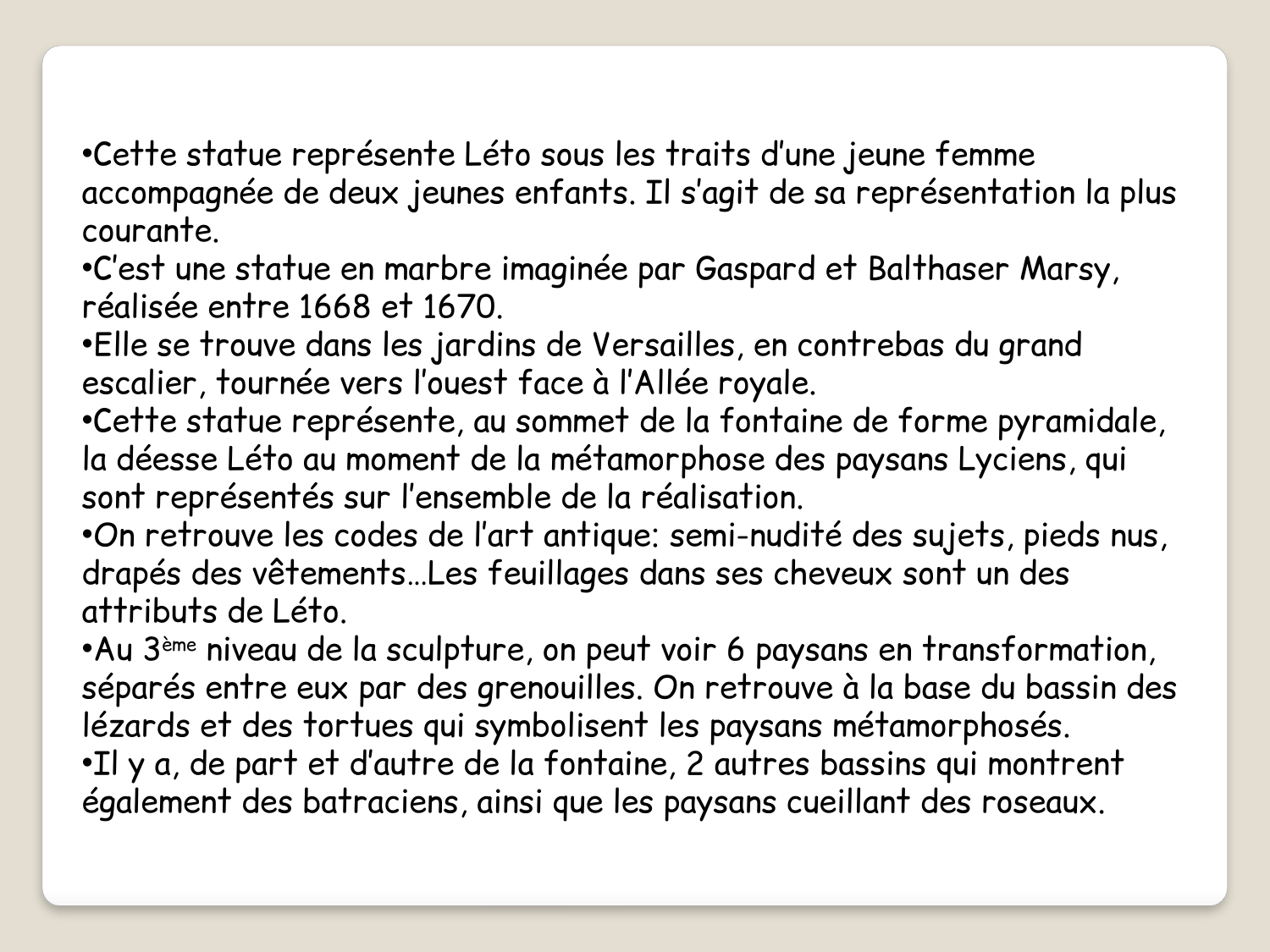

Cette statue représente Léto sous les traits d’une jeune femme accompagnée de deux jeunes enfants. Il s’agit de sa représentation la plus courante.
C’est une statue en marbre imaginée par Gaspard et Balthaser Marsy, réalisée entre 1668 et 1670.
Elle se trouve dans les jardins de Versailles, en contrebas du grand escalier, tournée vers l’ouest face à l’Allée royale.
Cette statue représente, au sommet de la fontaine de forme pyramidale, la déesse Léto au moment de la métamorphose des paysans Lyciens, qui sont représentés sur l’ensemble de la réalisation.
On retrouve les codes de l’art antique: semi-nudité des sujets, pieds nus, drapés des vêtements…Les feuillages dans ses cheveux sont un des attributs de Léto.
Au 3ème niveau de la sculpture, on peut voir 6 paysans en transformation, séparés entre eux par des grenouilles. On retrouve à la base du bassin des lézards et des tortues qui symbolisent les paysans métamorphosés.
Il y a, de part et d’autre de la fontaine, 2 autres bassins qui montrent également des batraciens, ainsi que les paysans cueillant des roseaux.